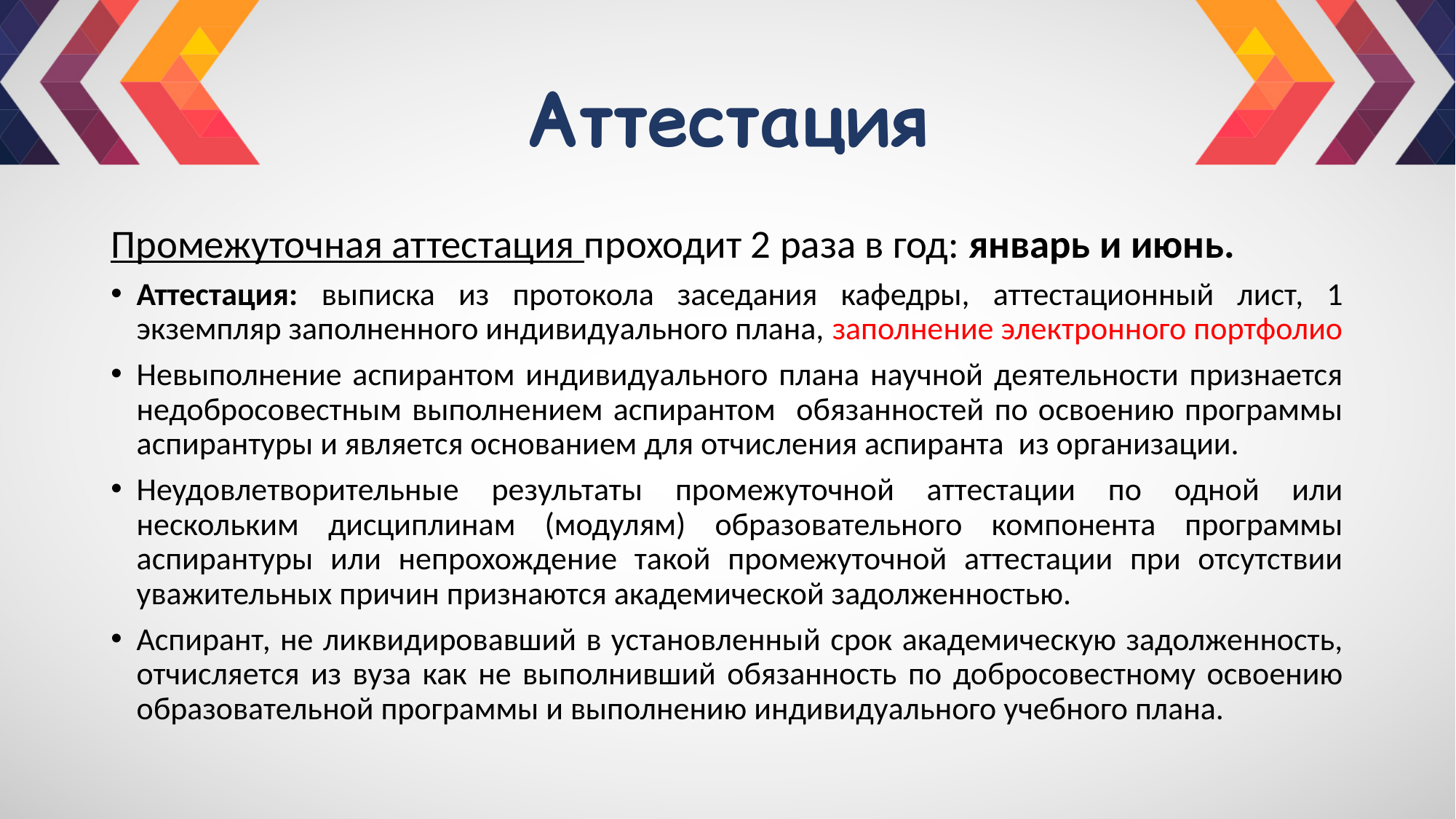

# Аттестация
Промежуточная аттестация проходит 2 раза в год: январь и июнь.
Аттестация: выписка из протокола заседания кафедры, аттестационный лист, 1 экземпляр заполненного индивидуального плана, заполнение электронного портфолио
Невыполнение аспирантом индивидуального плана научной деятельности признается недобросовестным выполнением аспирантом  обязанностей по освоению программы аспирантуры и является основанием для отчисления аспиранта  из организации.
Неудовлетворительные результаты промежуточной аттестации по одной или нескольким дисциплинам (модулям) образовательного компонента программы аспирантуры или непрохождение такой промежуточной аттестации при отсутствии уважительных причин признаются академической задолженностью.
Аспирант, не ликвидировавший в установленный срок академическую задолженность, отчисляется из вуза как не выполнивший обязанность по добросовестному освоению образовательной программы и выполнению индивидуального учебного плана.